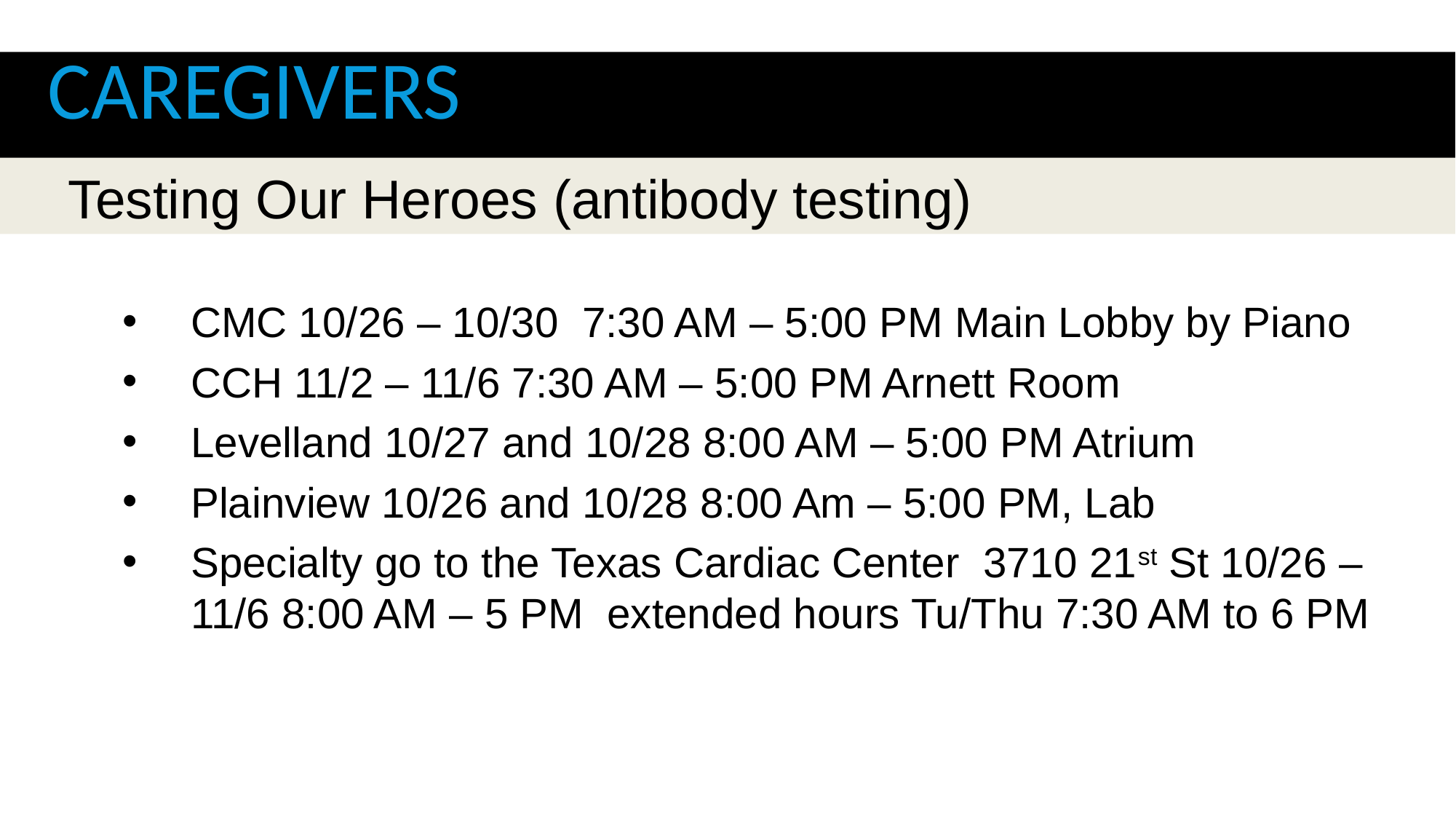

Caregivers

Testing Our Heroes (antibody testing)

CMC 10/26 – 10/30  7:30 AM – 5:00 PM Main Lobby by Piano
CCH 11/2 – 11/6 7:30 AM – 5:00 PM Arnett Room
Levelland 10/27 and 10/28 8:00 AM – 5:00 PM Atrium
Plainview 10/26 and 10/28 8:00 Am – 5:00 PM, Lab
Specialty go to the Texas Cardiac Center  3710 21st St 10/26 – 11/6 8:00 AM – 5 PM  extended hours Tu/Thu 7:30 AM to 6 PM